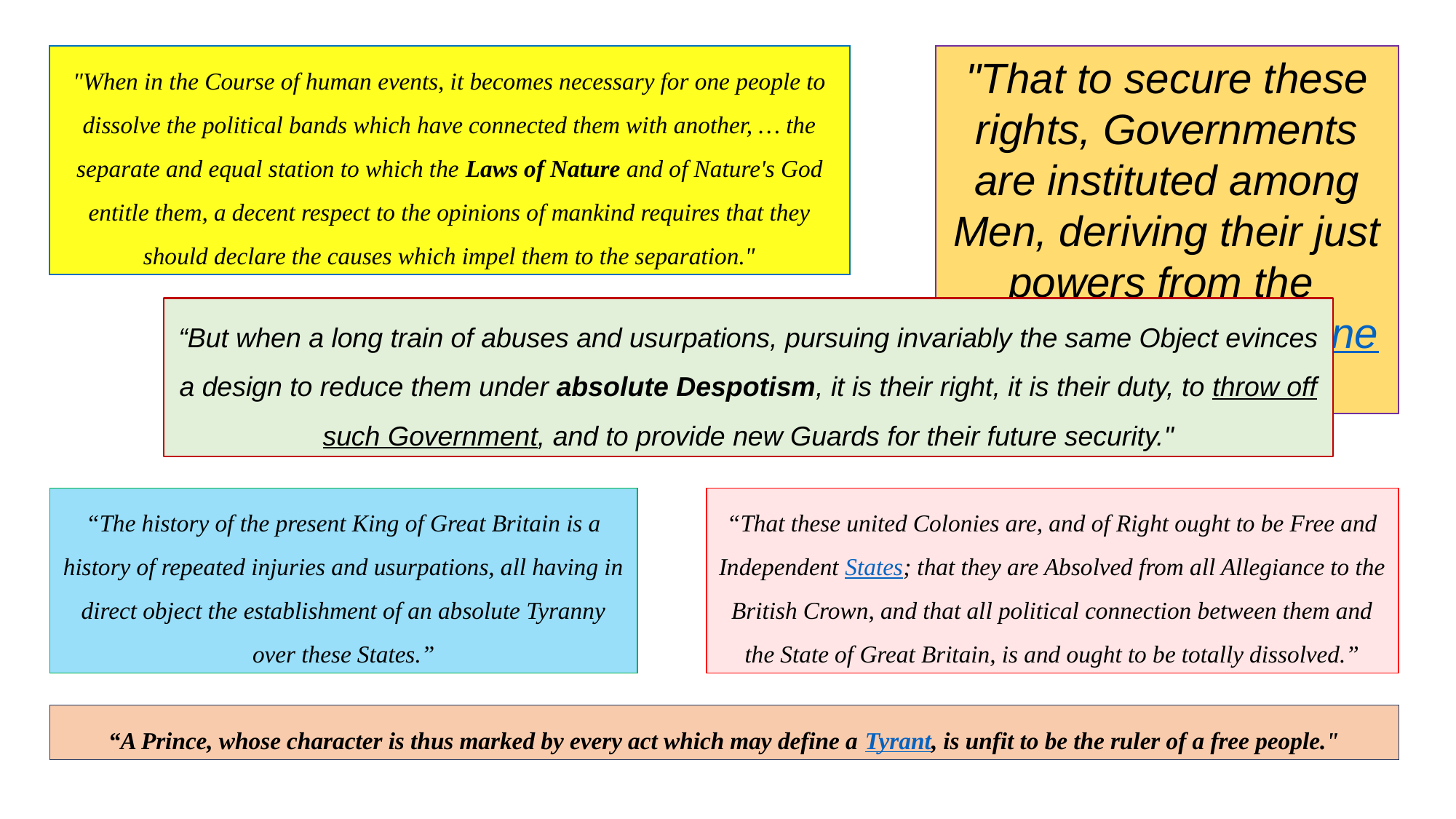

"When in the Course of human events, it becomes necessary for one people to dissolve the political bands which have connected them with another, … the separate and equal station to which the Laws of Nature and of Nature's God entitle them, a decent respect to the opinions of mankind requires that they should declare the causes which impel them to the separation."
"That to secure these rights, Governments are instituted among Men, deriving their just powers from the consent of the governed…”
“But when a long train of abuses and usurpations, pursuing invariably the same Object evinces a design to reduce them under absolute Despotism, it is their right, it is their duty, to throw off such Government, and to provide new Guards for their future security."
“The history of the present King of Great Britain is a history of repeated injuries and usurpations, all having in direct object the establishment of an absolute Tyranny over these States.”
“That these united Colonies are, and of Right ought to be Free and Independent States; that they are Absolved from all Allegiance to the British Crown, and that all political connection between them and the State of Great Britain, is and ought to be totally dissolved.”
“A Prince, whose character is thus marked by every act which may define a Tyrant, is unfit to be the ruler of a free people."